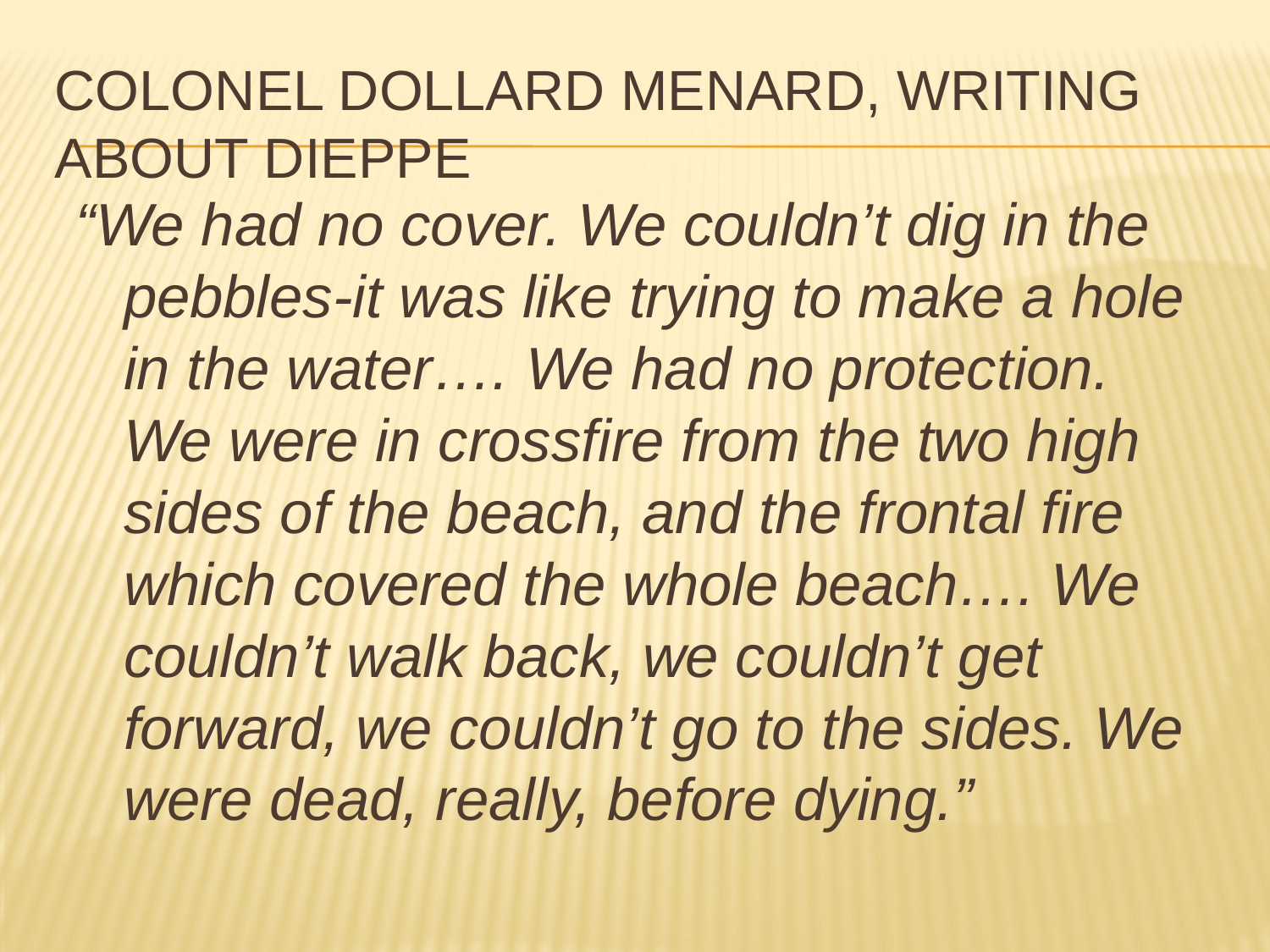

# Colonel Dollard Menard, writing about Dieppe
“We had no cover. We couldn’t dig in the pebbles-it was like trying to make a hole in the water…. We had no protection. We were in crossfire from the two high sides of the beach, and the frontal fire which covered the whole beach…. We couldn’t walk back, we couldn’t get forward, we couldn’t go to the sides. We were dead, really, before dying.”